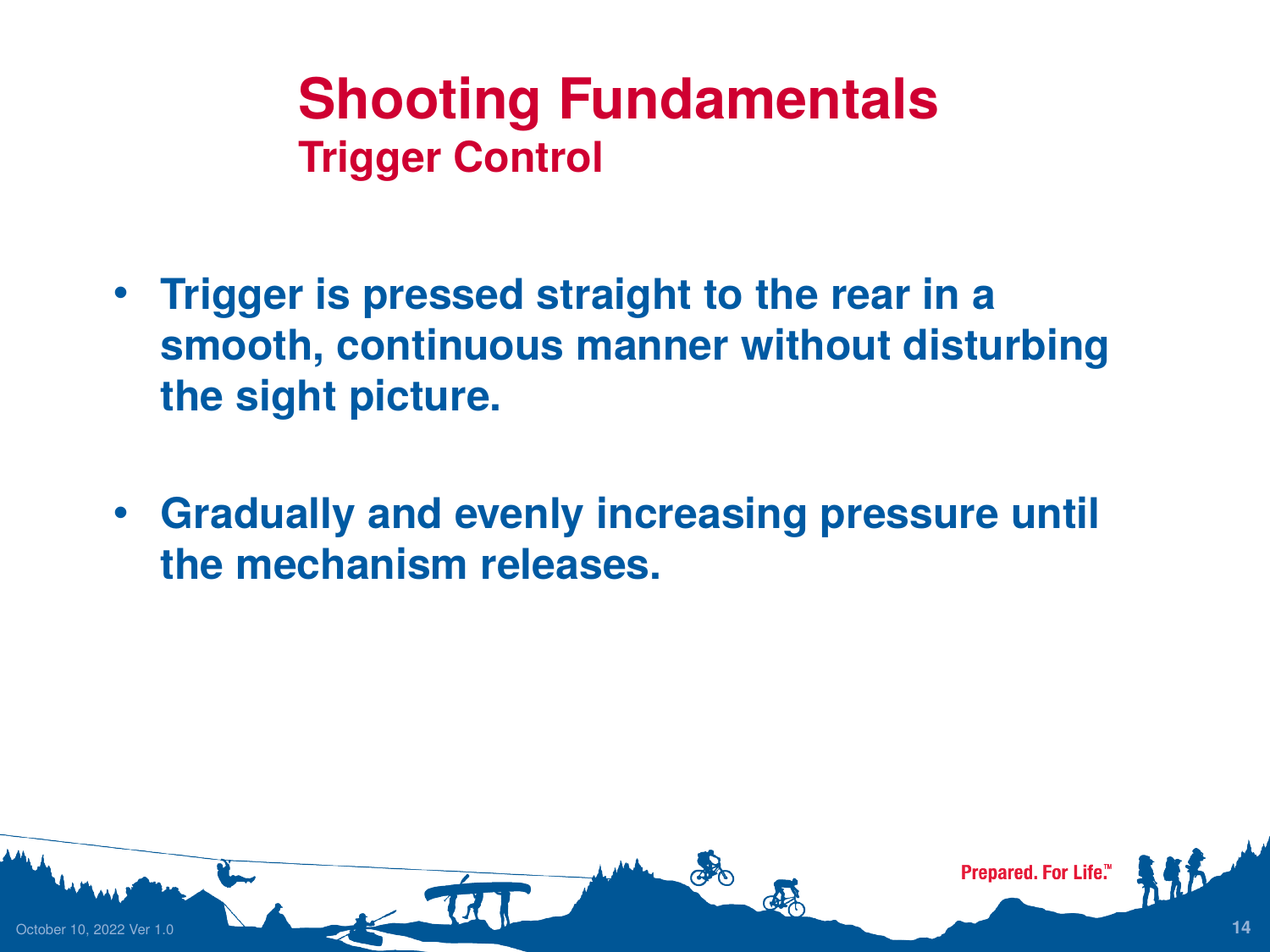

# Shooting Fundamentals Trigger Control
Trigger is pressed straight to the rear in a smooth, continuous manner without disturbing the sight picture.

Gradually and evenly increasing pressure until the mechanism releases.

October 10, 2022 Ver 1.0
14